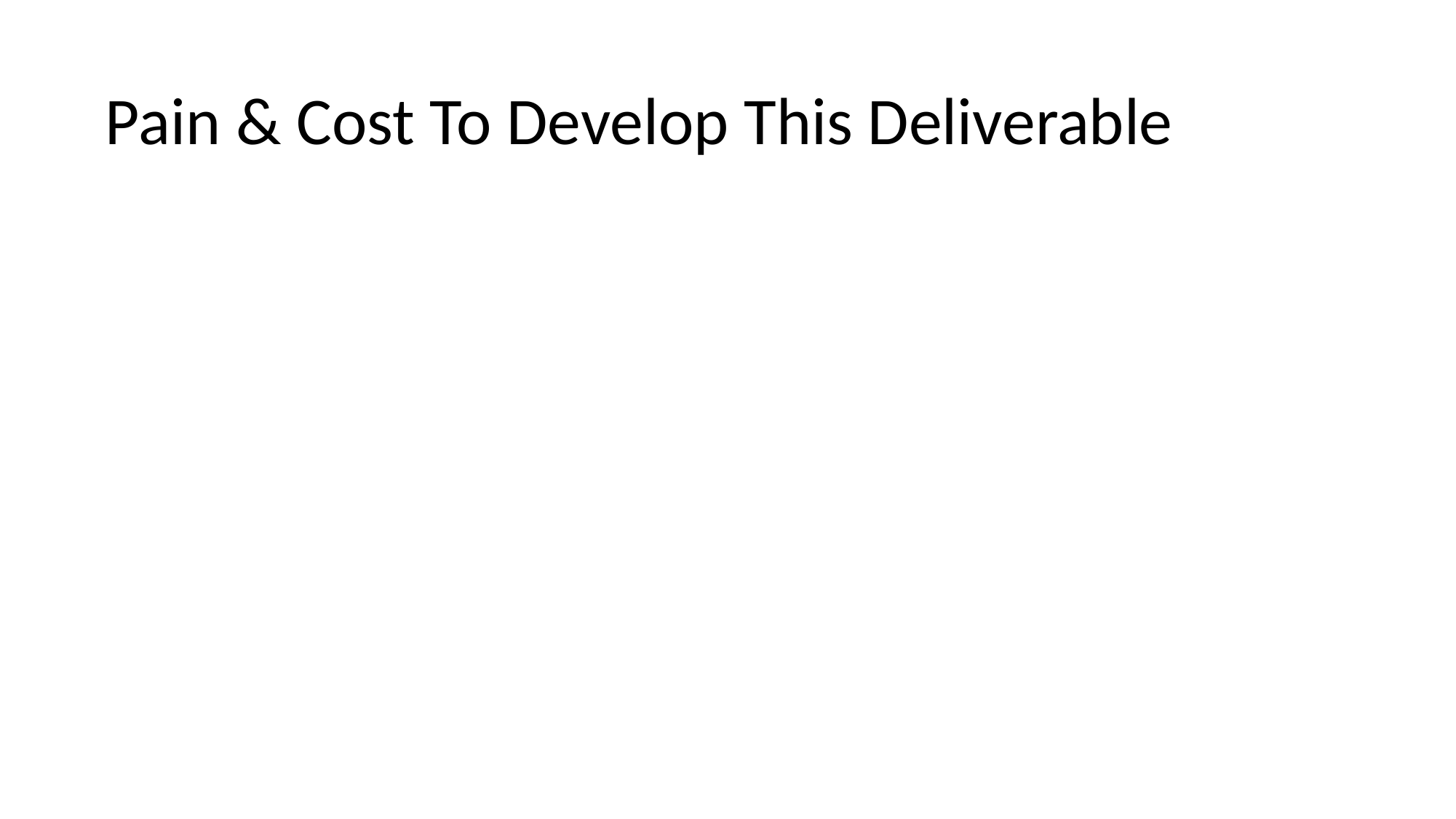

# Pain & Cost To Develop This Deliverable